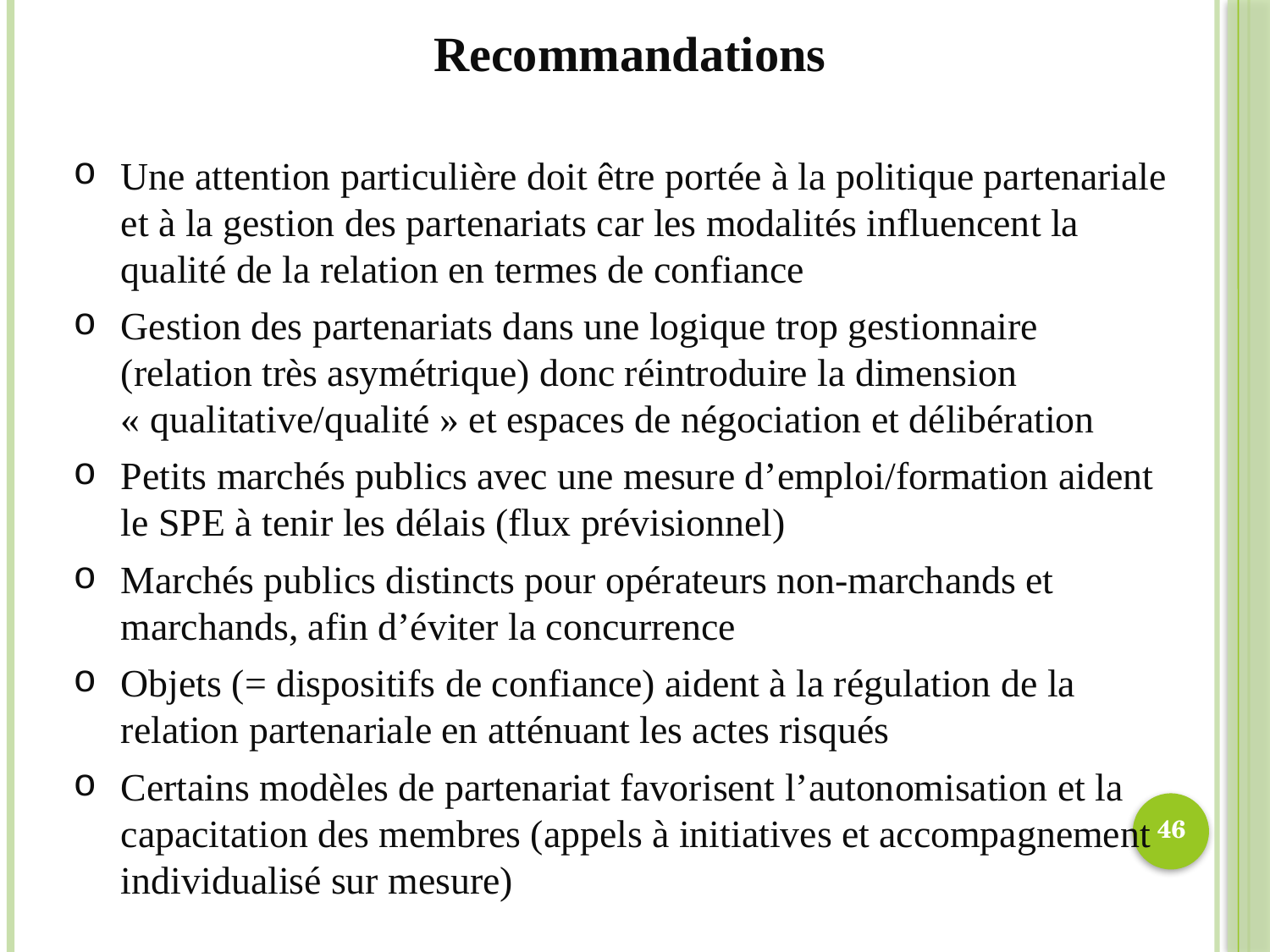

Recommandations
Une attention particulière doit être portée à la politique partenariale et à la gestion des partenariats car les modalités influencent la qualité de la relation en termes de confiance
Gestion des partenariats dans une logique trop gestionnaire (relation très asymétrique) donc réintroduire la dimension « qualitative/qualité » et espaces de négociation et délibération
Petits marchés publics avec une mesure d’emploi/formation aident le SPE à tenir les délais (flux prévisionnel)
Marchés publics distincts pour opérateurs non-marchands et marchands, afin d’éviter la concurrence
Objets (= dispositifs de confiance) aident à la régulation de la relation partenariale en atténuant les actes risqués
Certains modèles de partenariat favorisent l’autonomisation et la capacitation des membres (appels à initiatives et accompagnement individualisé sur mesure)
46